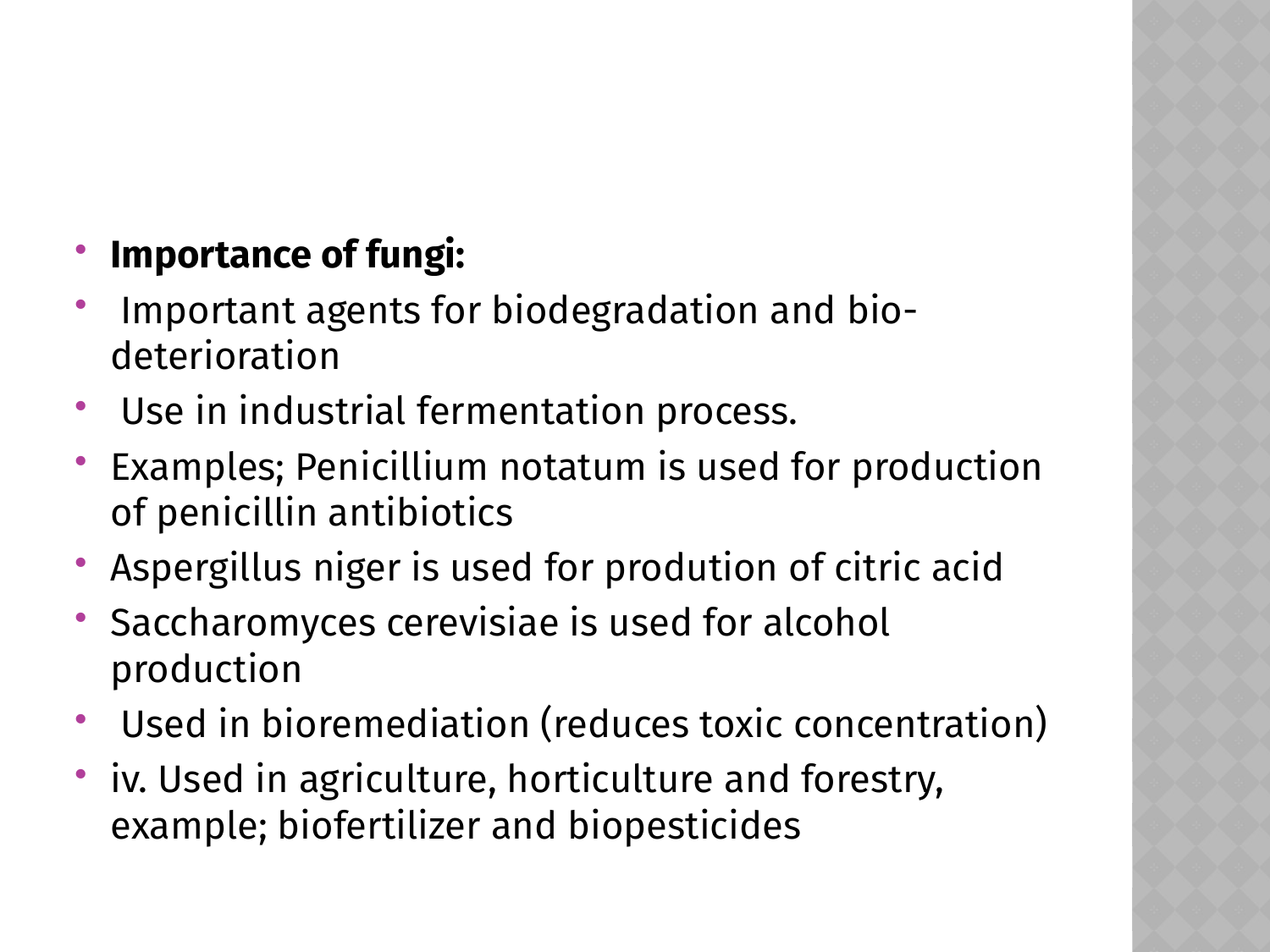

#
Importance of fungi:
 Important agents for biodegradation and bio-deterioration
 Use in industrial fermentation process.
Examples; Penicillium notatum is used for production of penicillin antibiotics
Aspergillus niger is used for prodution of citric acid
Saccharomyces cerevisiae is used for alcohol production
 Used in bioremediation (reduces toxic concentration)
iv. Used in agriculture, horticulture and forestry, example; biofertilizer and biopesticides